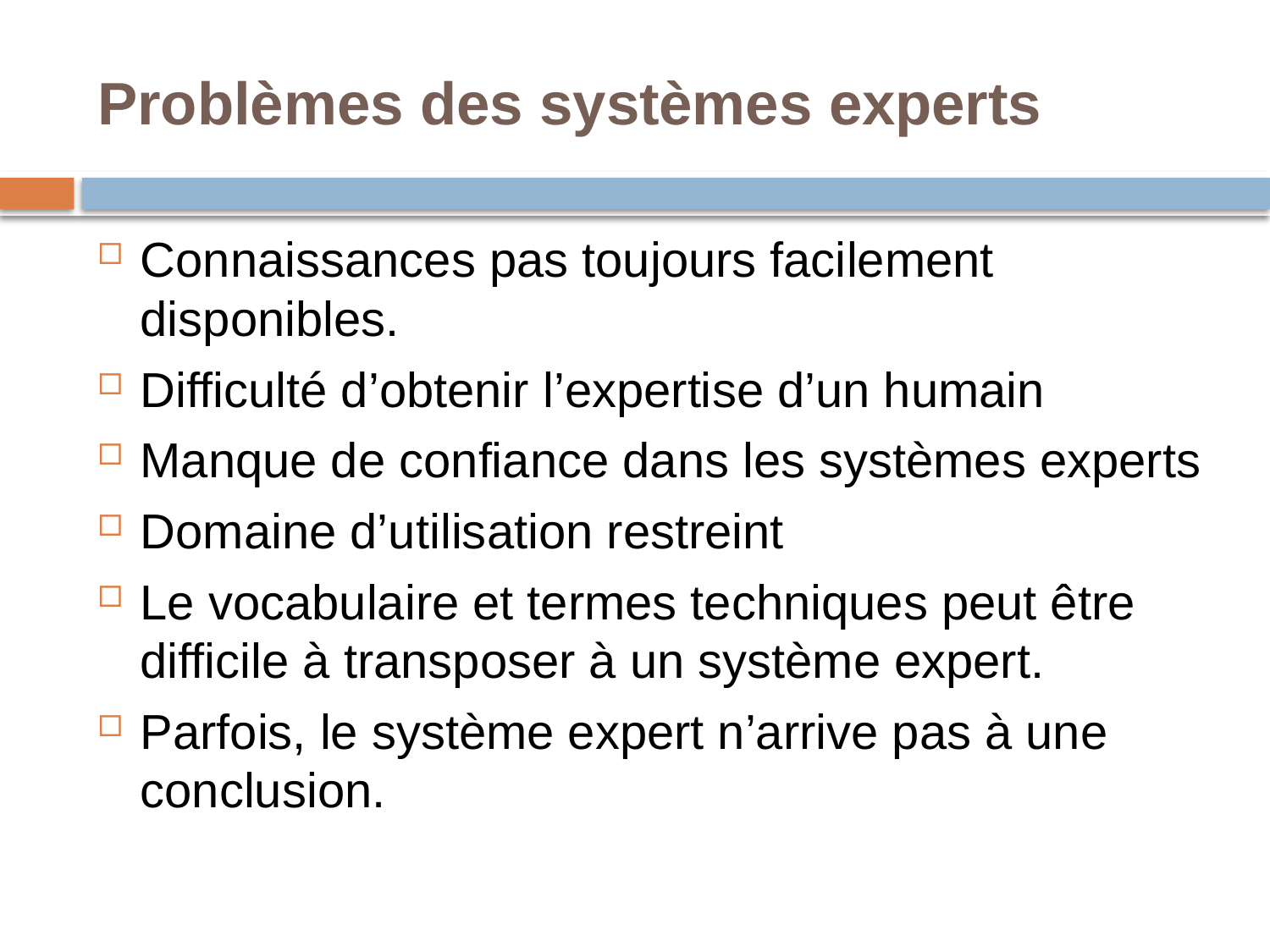

# Problèmes des systèmes experts
Connaissances pas toujours facilement disponibles.
Difficulté d’obtenir l’expertise d’un humain
Manque de confiance dans les systèmes experts
Domaine d’utilisation restreint
Le vocabulaire et termes techniques peut être difficile à transposer à un système expert.
Parfois, le système expert n’arrive pas à une conclusion.